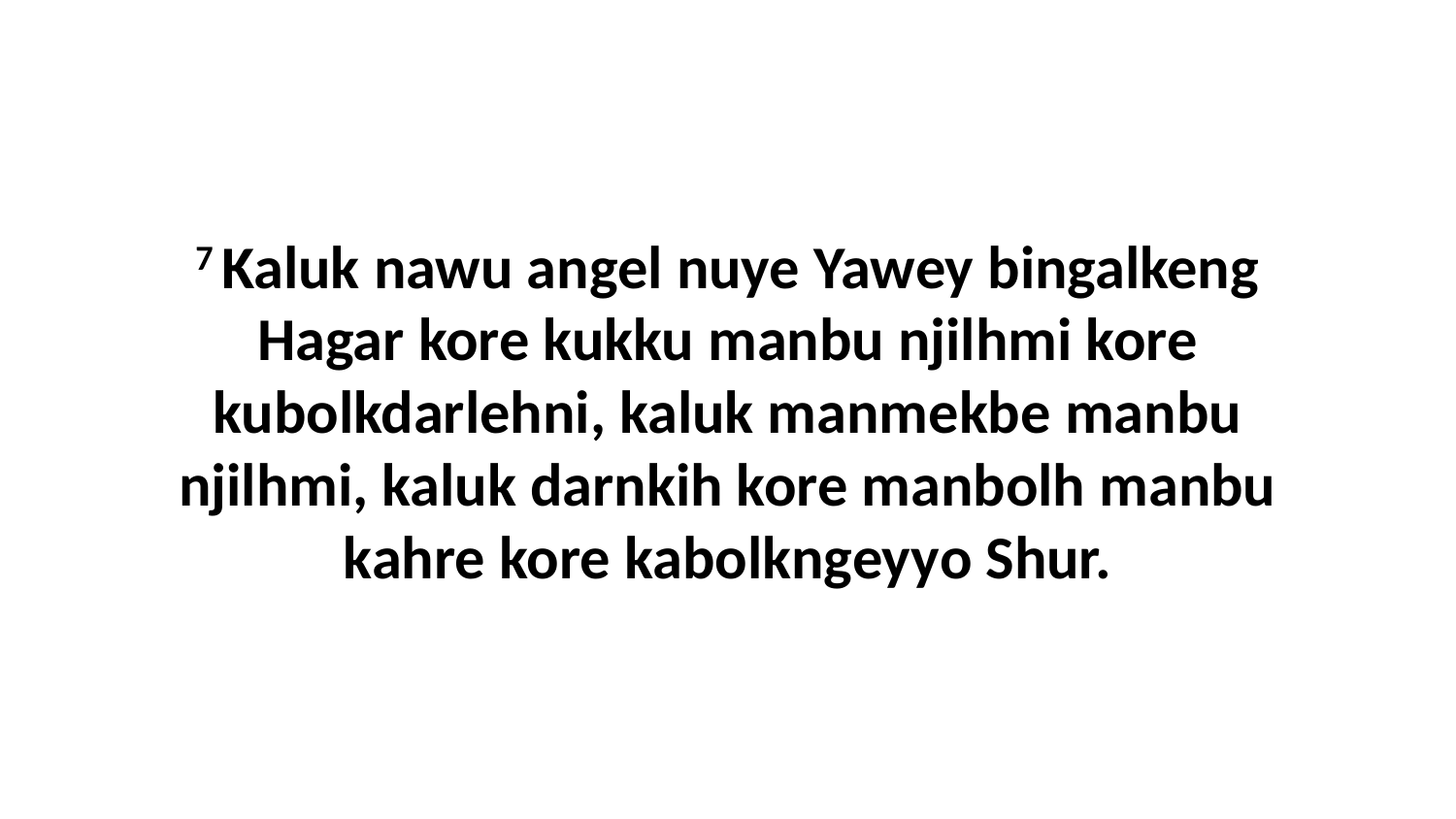

7 Kaluk nawu angel nuye Yawey bingalkeng Hagar kore kukku manbu njilhmi kore kubolkdarlehni, kaluk manmekbe manbu njilhmi, kaluk darnkih kore manbolh manbu kahre kore kabolkngeyyo Shur.